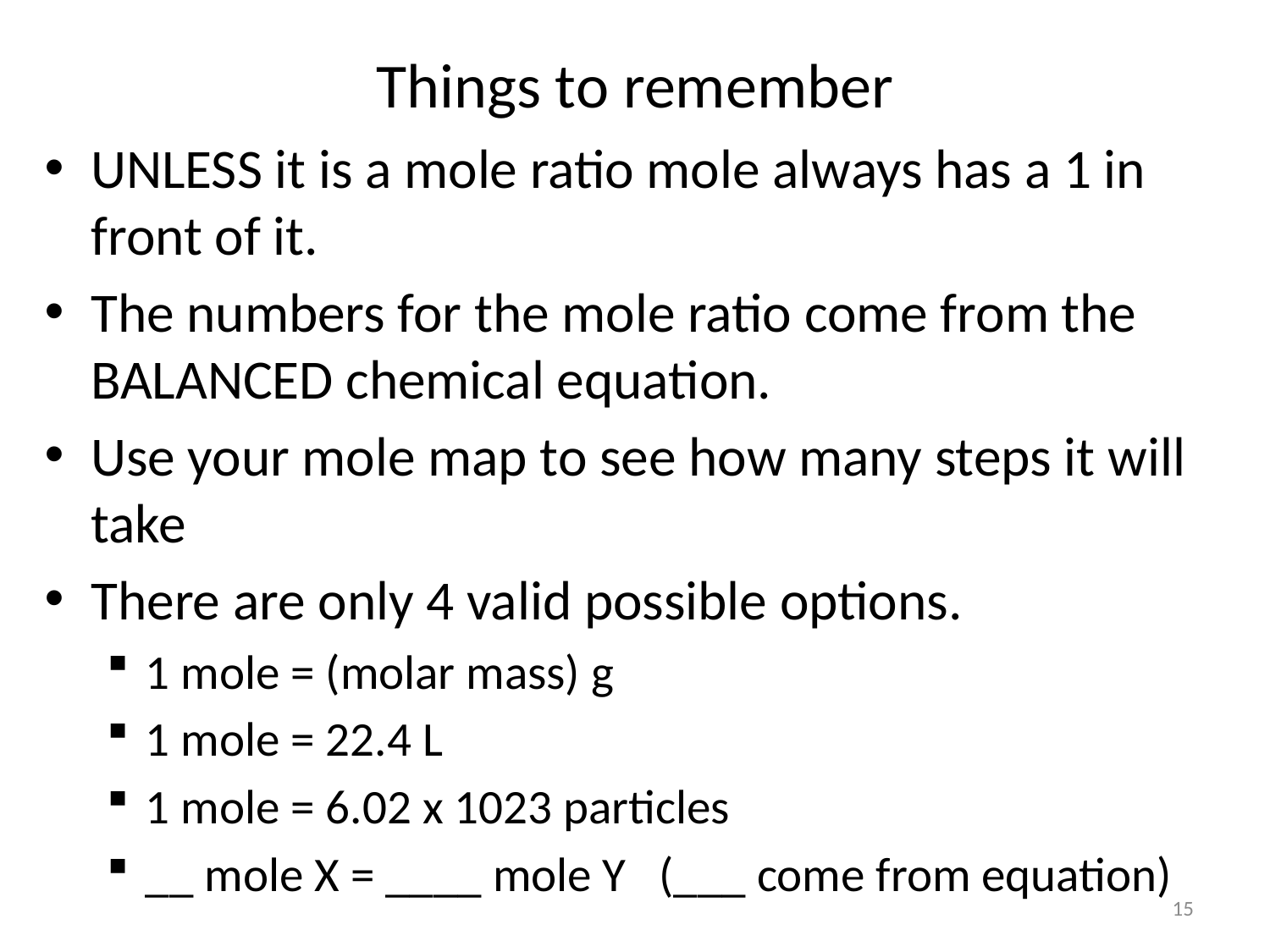

# Things to remember
UNLESS it is a mole ratio mole always has a 1 in front of it.
The numbers for the mole ratio come from the BALANCED chemical equation.
Use your mole map to see how many steps it will take
There are only 4 valid possible options.
1 mole = (molar mass) g
1 mole = 22.4 L
1 mole = 6.02 x 1023 particles
__ mole X = ____ mole Y   (___ come from equation)
15